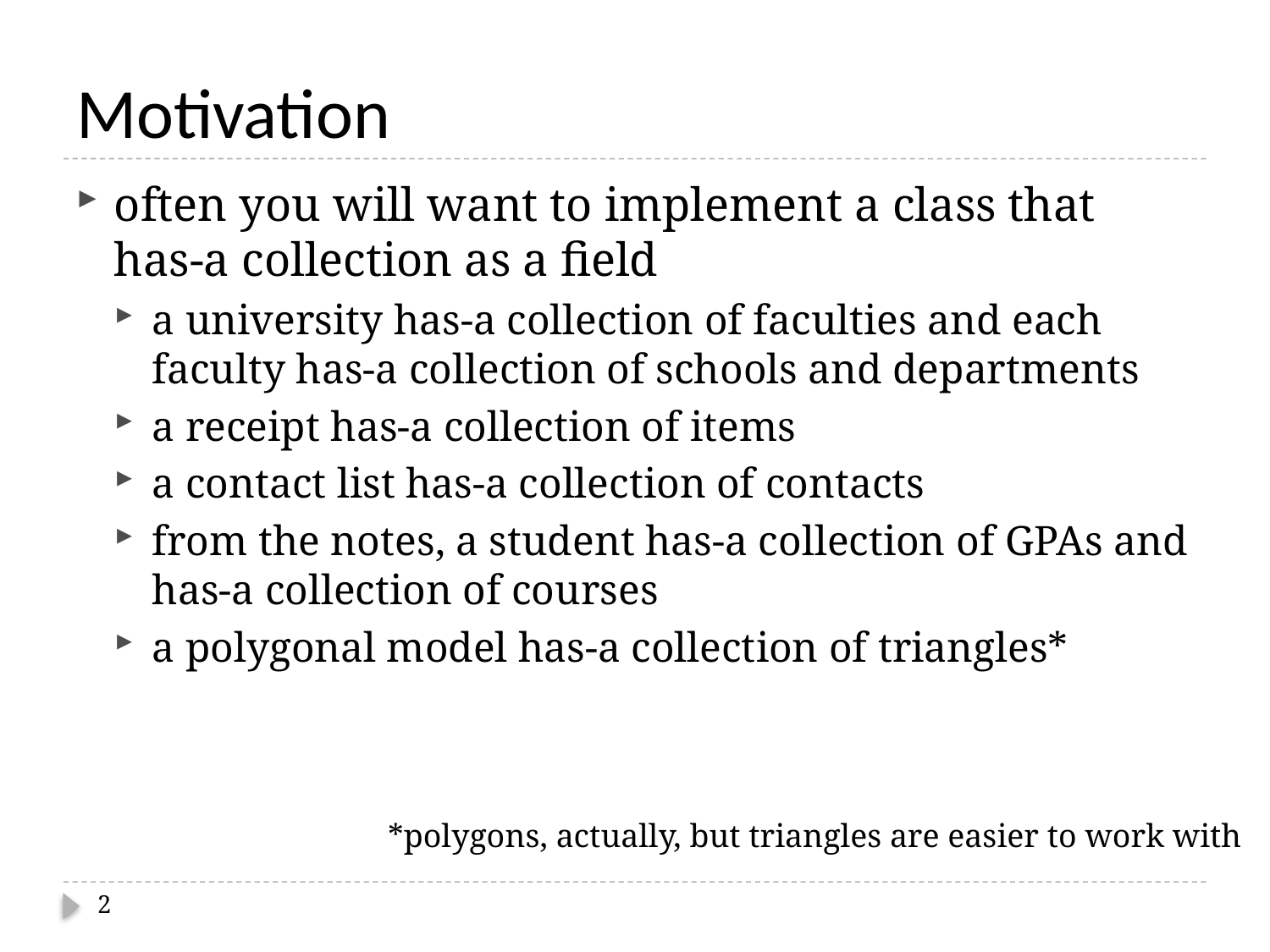

# Motivation
often you will want to implement a class that has-a collection as a field
a university has-a collection of faculties and each faculty has-a collection of schools and departments
a receipt has-a collection of items
a contact list has-a collection of contacts
from the notes, a student has-a collection of GPAs and has-a collection of courses
a polygonal model has-a collection of triangles*
*polygons, actually, but triangles are easier to work with
2